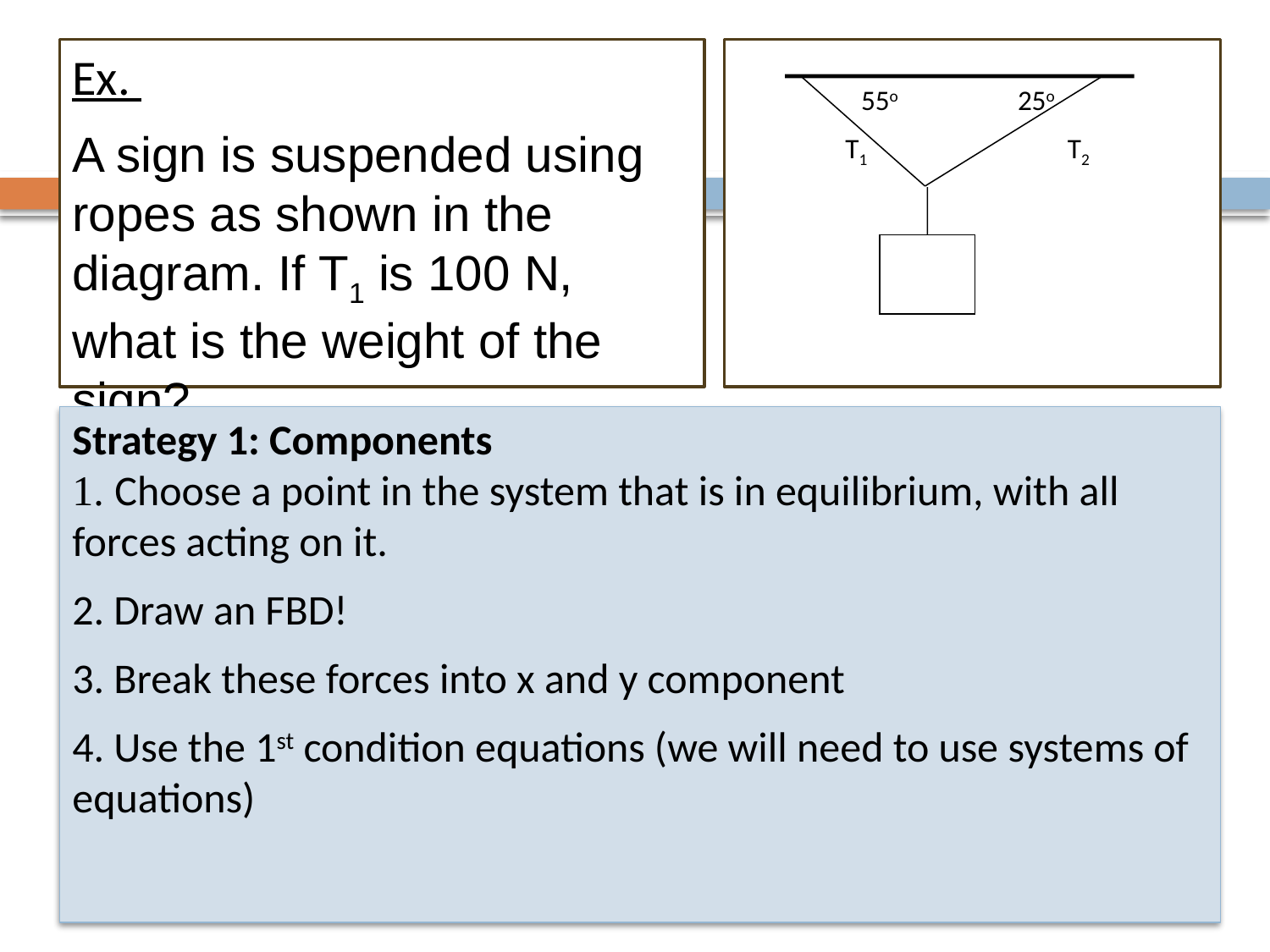

Ex.
A sign is suspended using ropes as shown in the diagram. If T1 is 100 N, what is the weight of the sign?

55o

25o
T1
T2

Strategy 1: Components
1. Choose a point in the system that is in equilibrium, with all forces acting on it.
2. Draw an FBD!
3. Break these forces into x and y component
4. Use the 1st condition equations (we will need to use systems of equations)